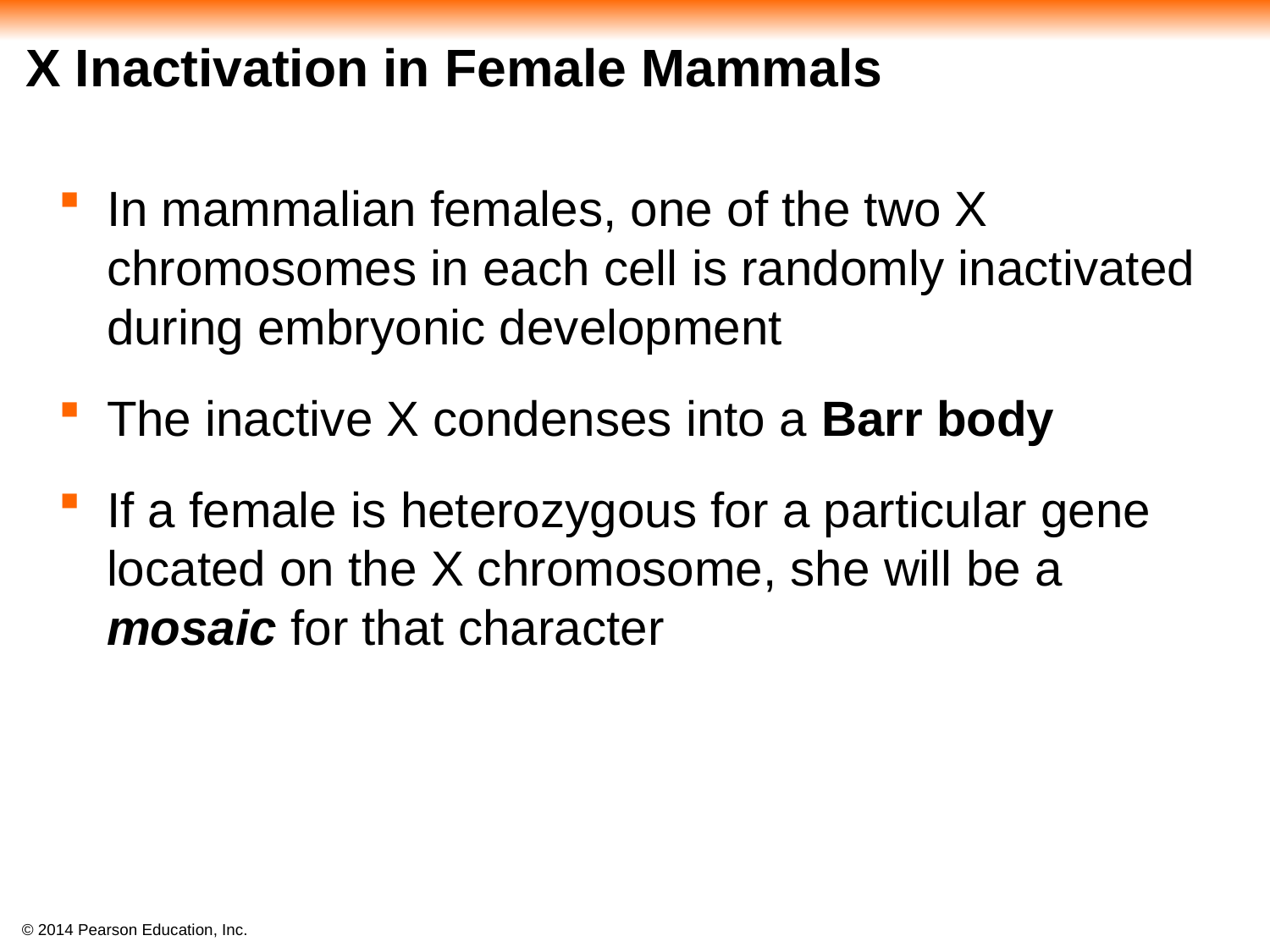

# X Inactivation in Female Mammals
In mammalian females, one of the two X chromosomes in each cell is randomly inactivated during embryonic development
The inactive X condenses into a Barr body
If a female is heterozygous for a particular gene located on the X chromosome, she will be a mosaic for that character